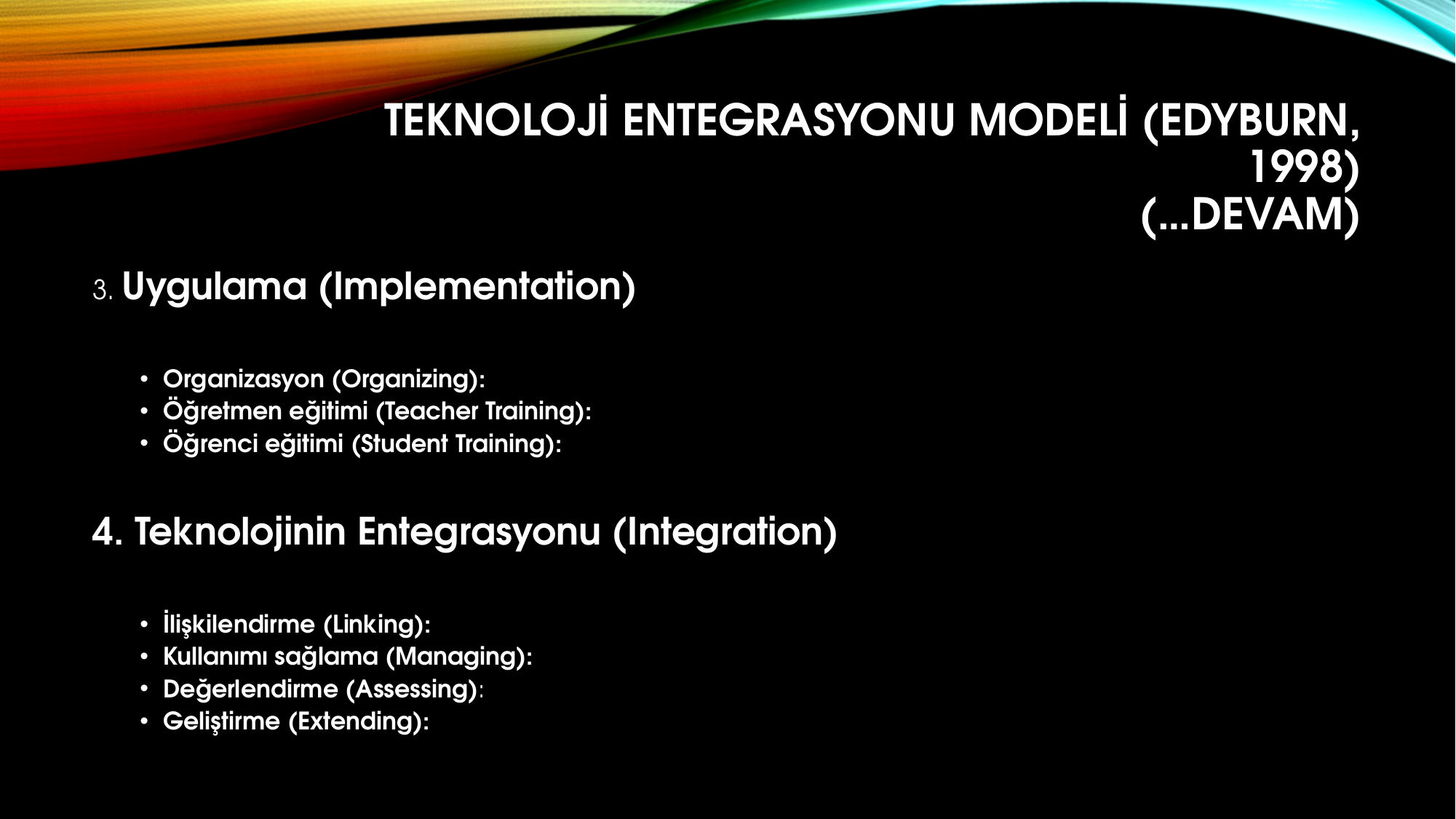

# TEKNOLOJİ ENTEGRASYONU MODELİ (Edyburn, 1998) (…Devam)
3. Uygulama (Implementation)

Organizasyon (Organizing):
Öğretmen eğitimi (Teacher Training):
Öğrenci eğitimi (Student Training):

4. Teknolojinin Entegrasyonu (Integration)

İlişkilendirme (Linking):
Kullanımı sağlama (Managing):
Değerlendirme (Assessing):
Geliştirme (Extending):